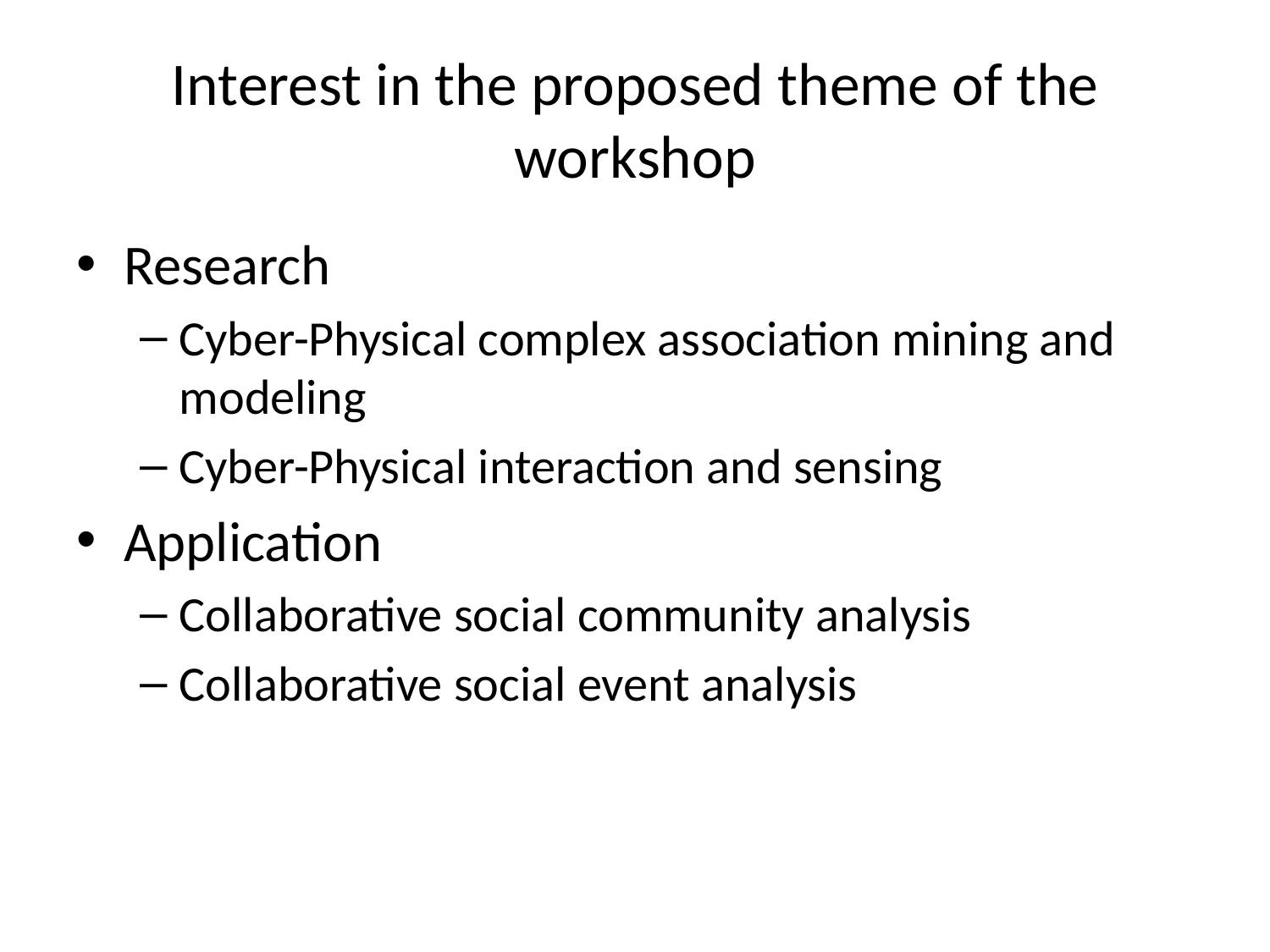

# Interest in the proposed theme of the workshop
Research
Cyber-Physical complex association mining and modeling
Cyber-Physical interaction and sensing
Application
Collaborative social community analysis
Collaborative social event analysis